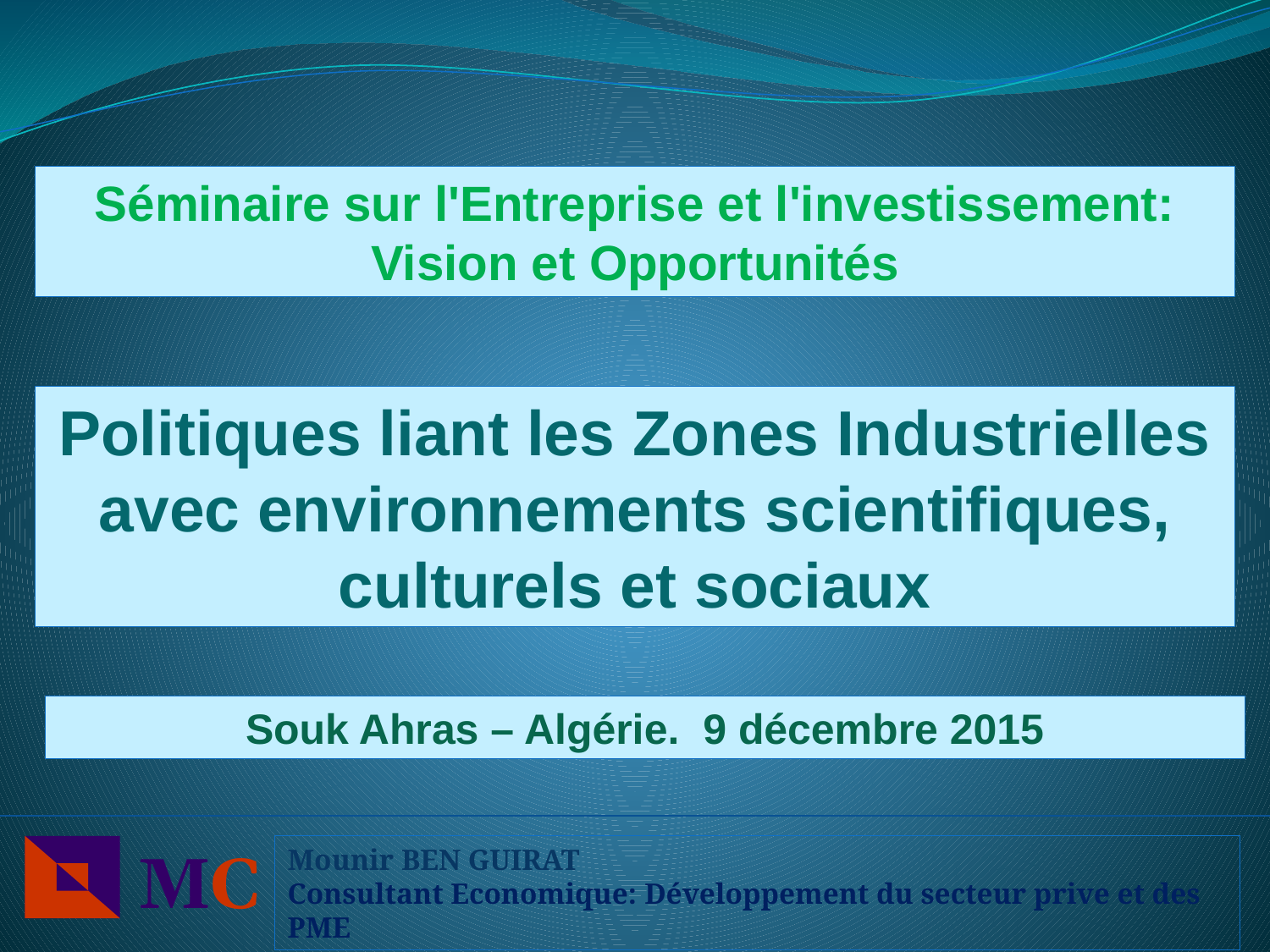

Séminaire sur l'Entreprise et l'investissement:
Vision et Opportunités
Politiques liant les Zones Industrielles avec environnements scientifiques, culturels et sociaux
Souk Ahras – Algérie.  9 décembre 2015

MC
Mounir BEN GUIRAT
Consultant Economique: Développement du secteur prive et des PME